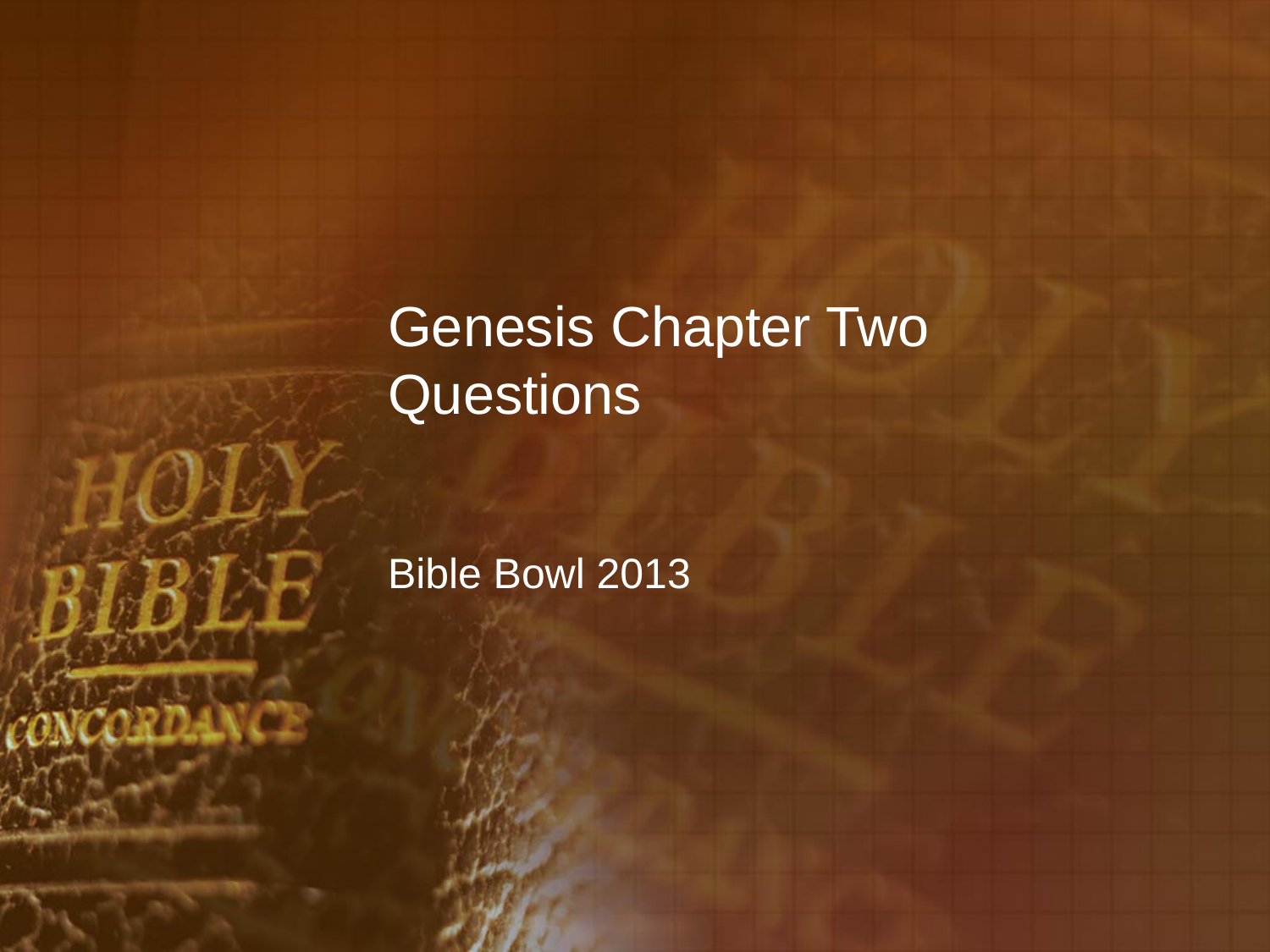

# Genesis Chapter Two Questions
Bible Bowl 2013